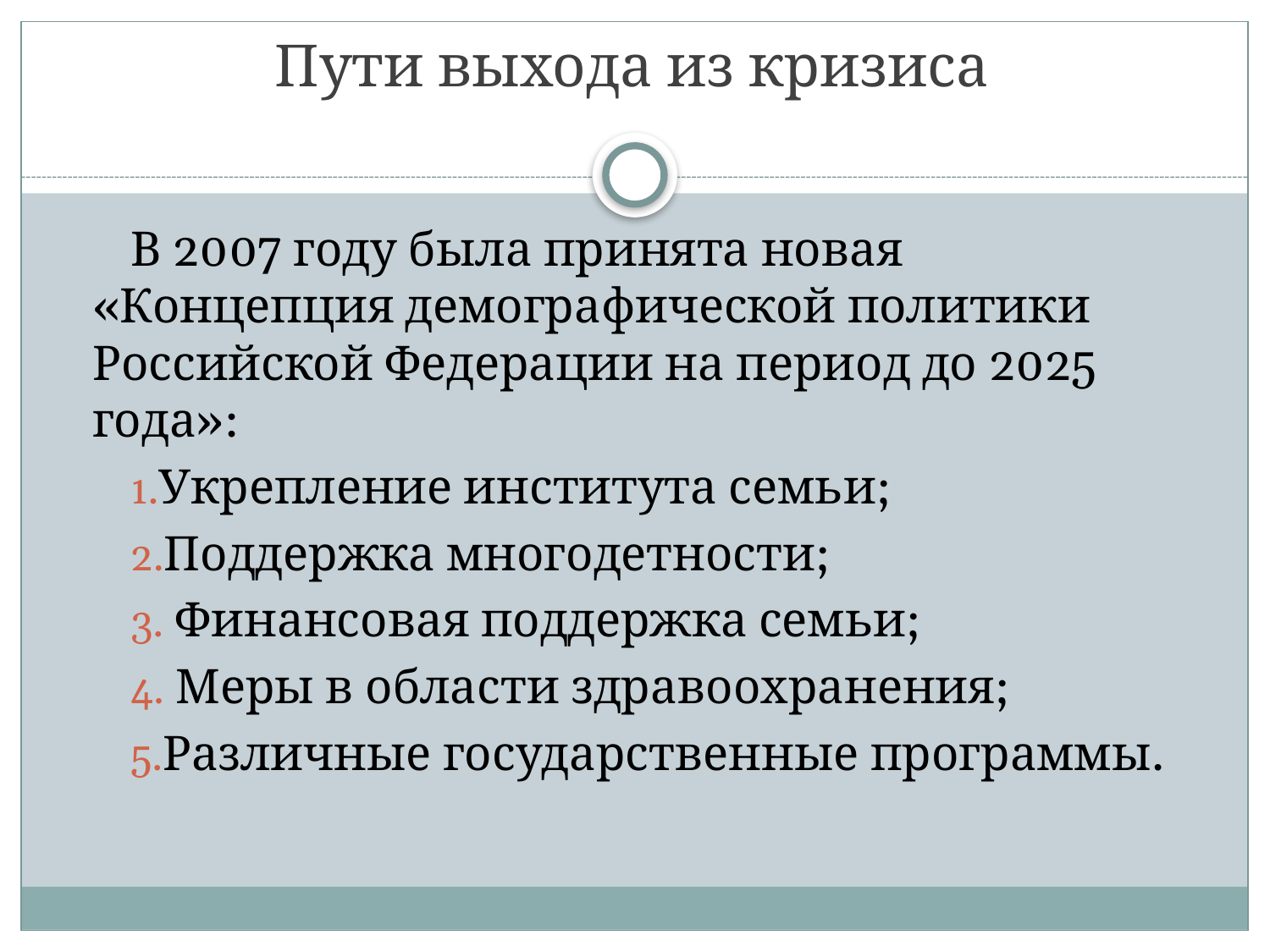

# Пути выхода из кризиса
В 2007 году была принята новая «Концепция демографической политики Российской Федерации на период до 2025 года»:
Укрепление института семьи;
Поддержка многодетности;
 Финансовая поддержка семьи;
 Меры в области здравоохранения;
Различные государственные программы.